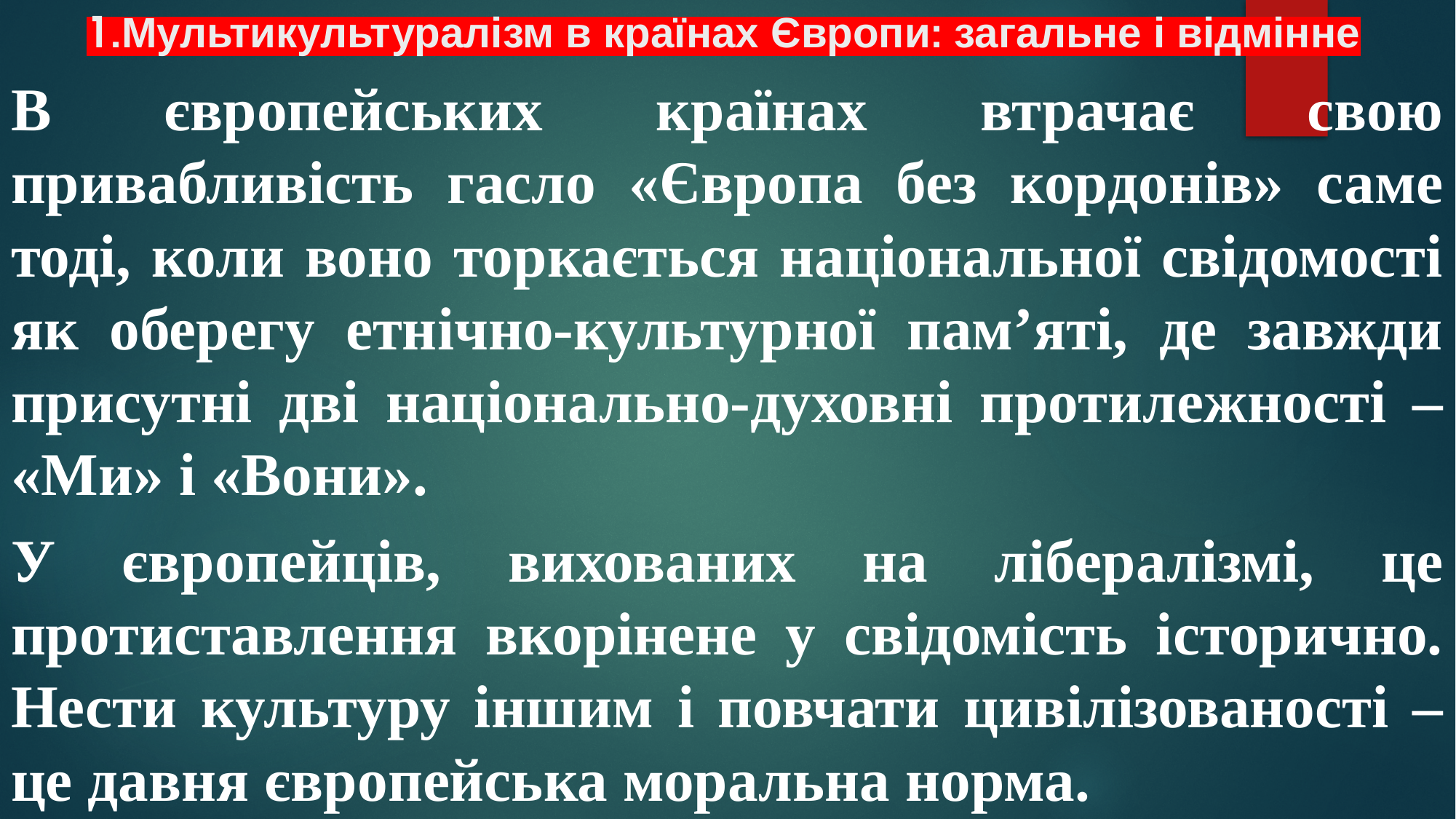

# 1.Мультикультуралізм в країнах Європи: загальне і відмінне
В європейських країнах втрачає свою привабливість гасло «Європа без кордонів» саме тоді, коли воно торкається національної свідомості як оберегу етнічно-культурної пам’яті, де завжди присутні дві національно-духовні протилежності – «Ми» і «Вони».
У європейців, вихованих на лібералізмі, це протиставлення вкорінене у свідомість історично. Нести культуру іншим і повчати цивілізованості – це давня європейська моральна норма.